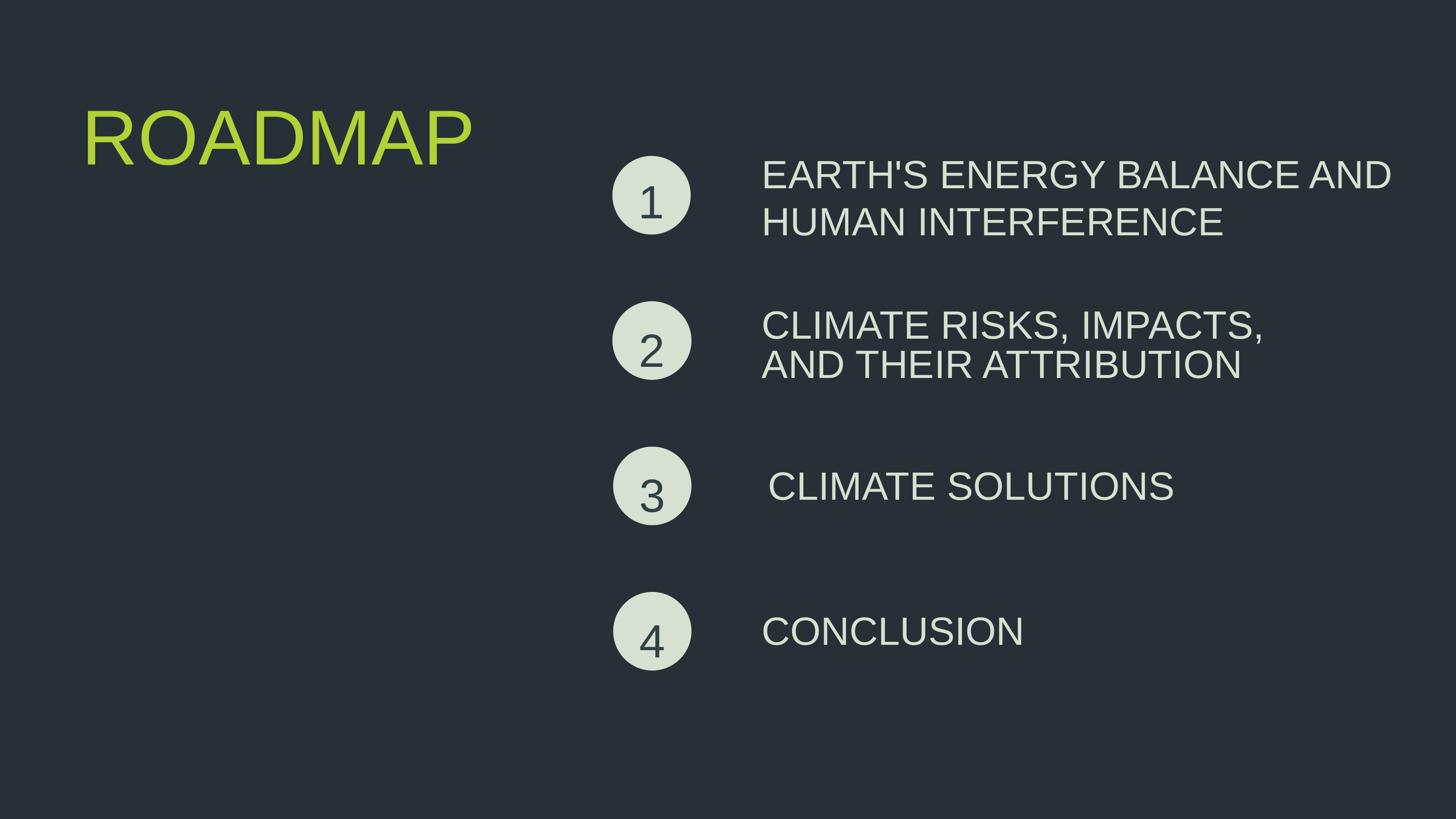

ROADMAP
EARTH'S ENERGY BALANCE AND HUMAN INTERFERENCE
1

2
CLIMATE RISKS, IMPACTS, AND THEIR ATTRIBUTION

3
CLIMATE SOLUTIONS

4
CONCLUSION